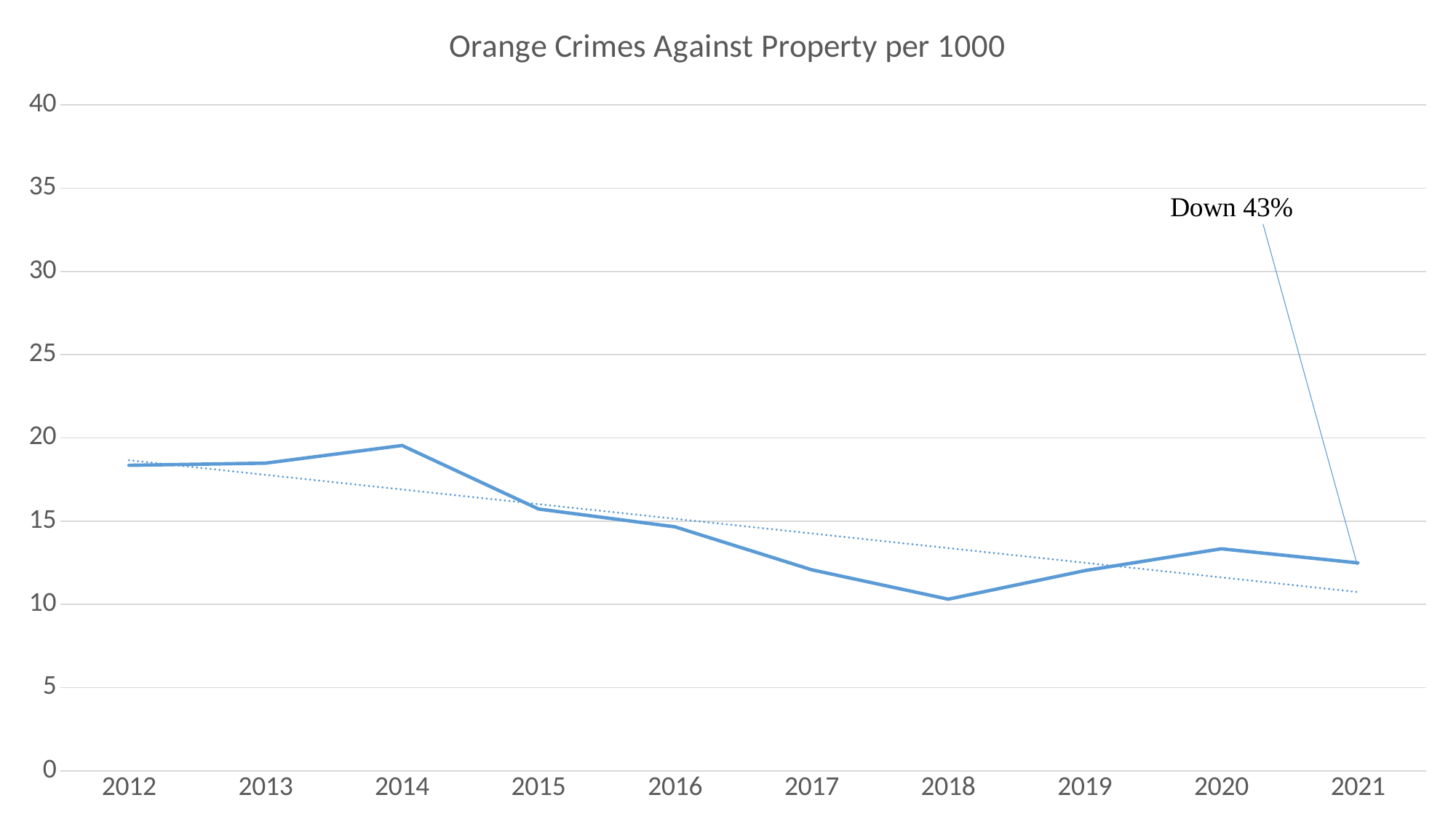

### Chart:

| Category | Orange Crimes Against Property per 1000 |
|---|---|
| 2012 | 18.3534809847348 |
| 2013 | 18.4810942213631 |
| 2014 | 19.5435961376751 |
| 2015 | 15.7283551374394 |
| 2016 | 14.6549427124967 |
| 2017 | 12.0796037194751 |
| 2018 | 10.3142038109156 |
| 2019 | 12.0263912474597 |
| 2020 | 13.3384776497823 |
| 2021 | 12.4927767535291 |